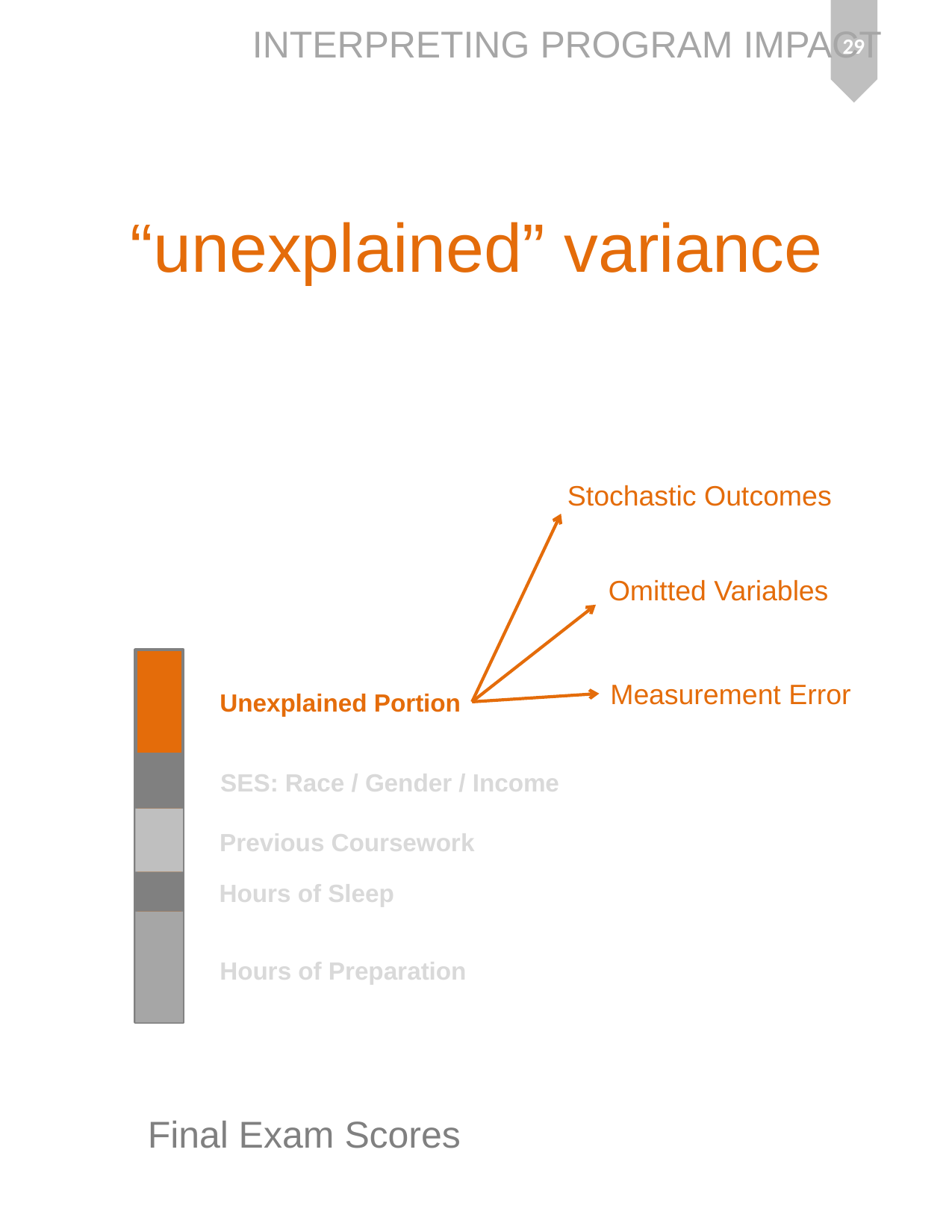

29
# “unexplained” variance
Stochastic Outcomes
Omitted Variables

Measurement Error
Unexplained Portion

SES: Race / Gender / Income

Previous Coursework

Hours of Sleep

Hours of Preparation
Final Exam Scores